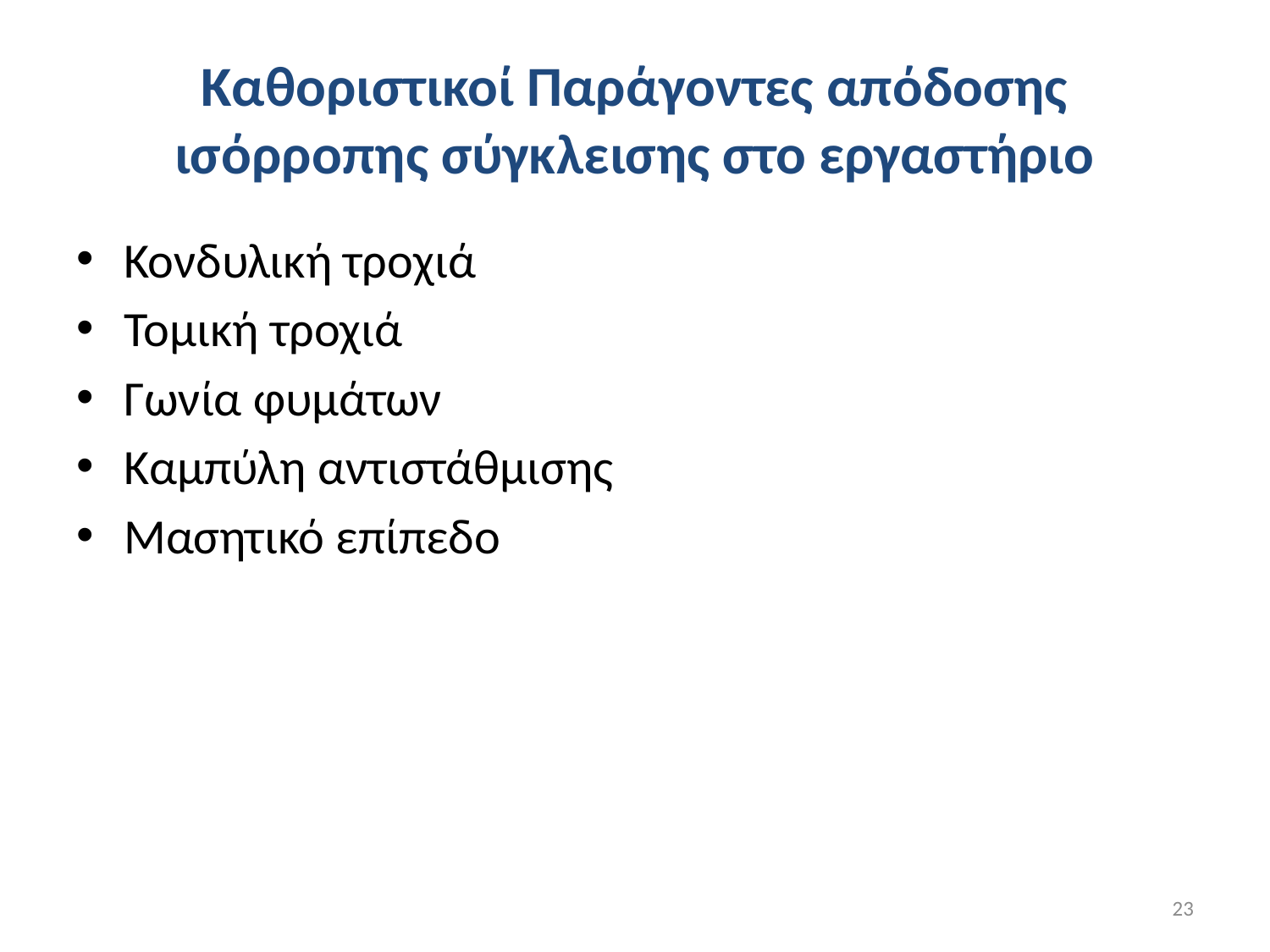

# Καθοριστικοί Παράγοντες απόδοσης ισόρροπης σύγκλεισης στο εργαστήριο
Κονδυλική τροχιά
Τομική τροχιά
Γωνία φυμάτων
Καμπύλη αντιστάθμισης
Μασητικό επίπεδο

23